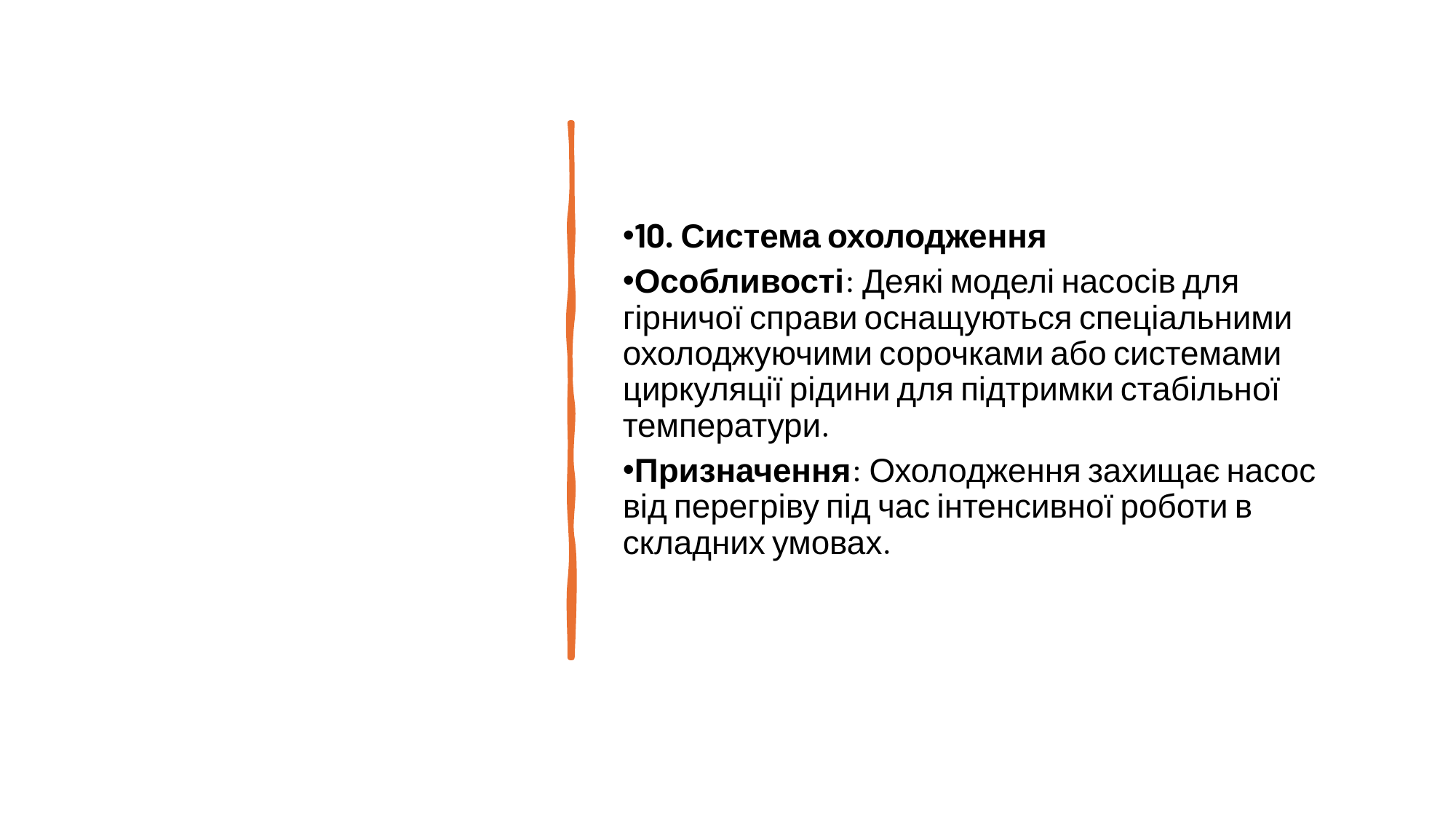

10. Система охолодження
Особливості: Деякі моделі насосів для гірничої справи оснащуються спеціальними охолоджуючими сорочками або системами циркуляції рідини для підтримки стабільної температури.
Призначення: Охолодження захищає насос від перегріву під час інтенсивної роботи в складних умовах.